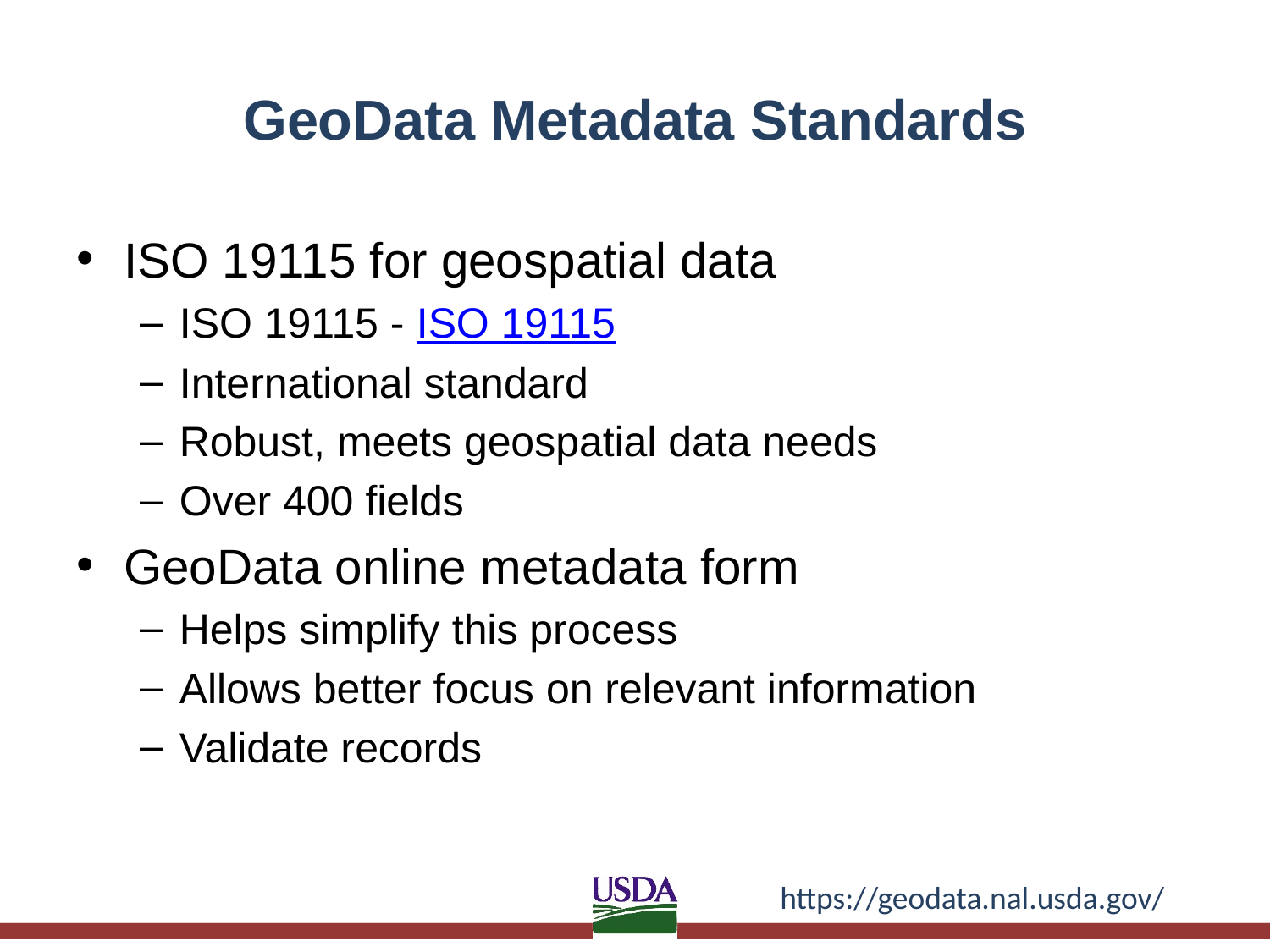

# GeoData Metadata Standards
ISO 19115 for geospatial data
ISO 19115 - ISO 19115
International standard
Robust, meets geospatial data needs
Over 400 fields
GeoData online metadata form
Helps simplify this process
Allows better focus on relevant information
Validate records

https://geodata.nal.usda.gov/